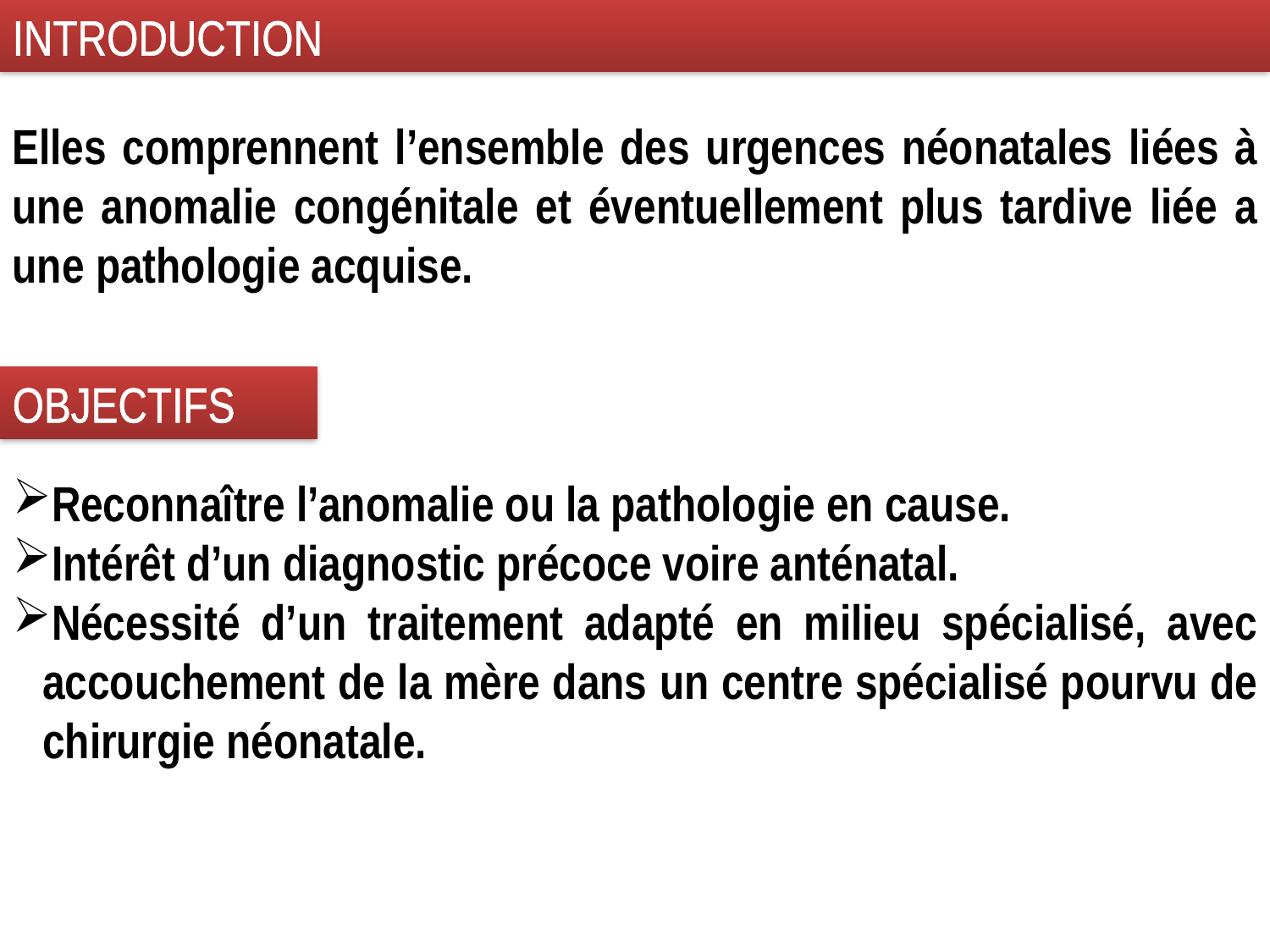

INTRODUCTION
Elles comprennent l’ensemble des urgences néonatales liées à une anomalie congénitale et éventuellement plus tardive liée a une pathologie acquise.
OBJECTIFS
Reconnaître l’anomalie ou la pathologie en cause.
Intérêt d’un diagnostic précoce voire anténatal.
Nécessité d’un traitement adapté en milieu spécialisé, avec accouchement de la mère dans un centre spécialisé pourvu de chirurgie néonatale.